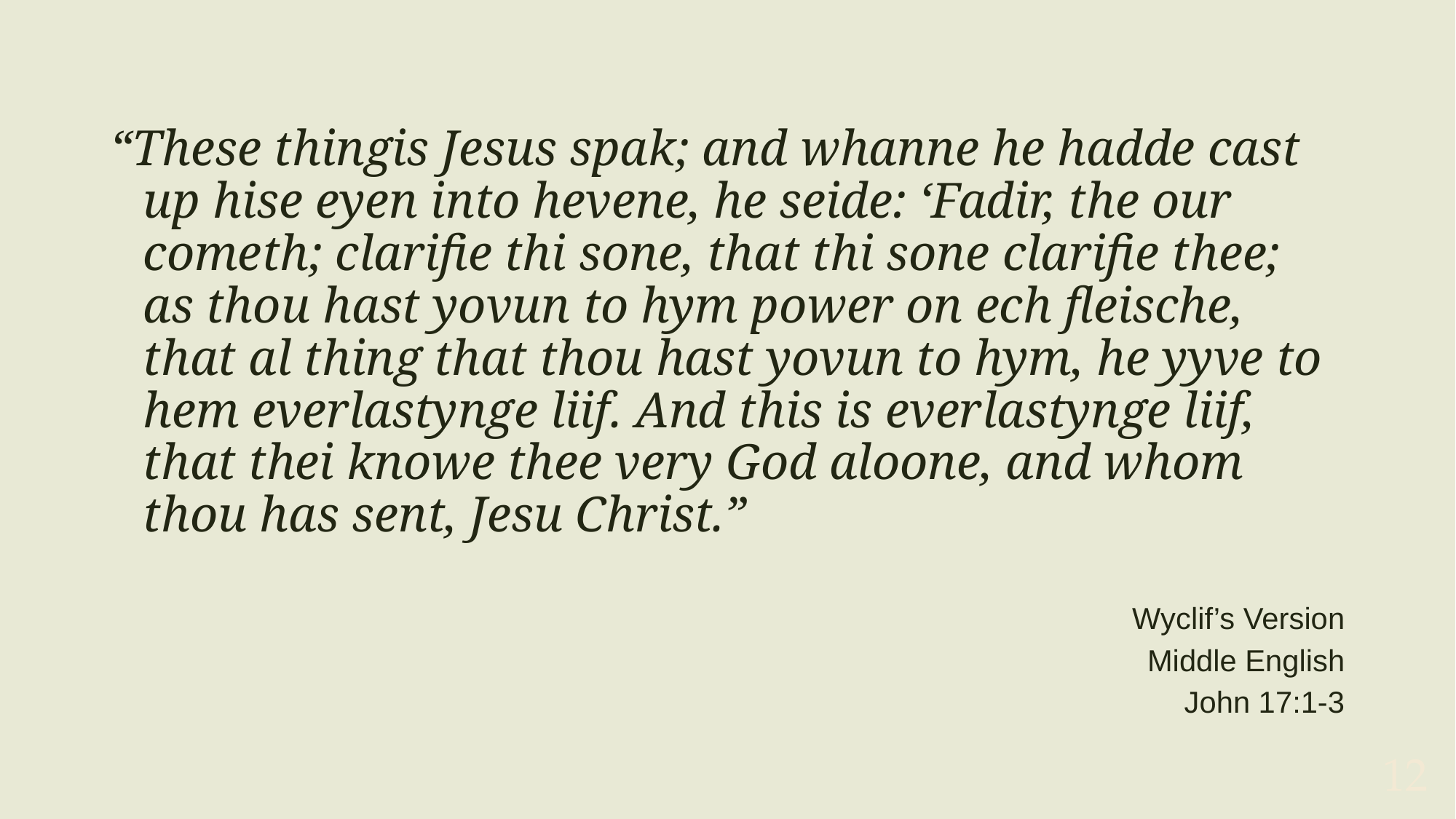

“These thingis Jesus spak; and whanne he hadde cast up hise eyen into hevene, he seide: ‘Fadir, the our cometh; clarifie thi sone, that thi sone clarifie thee; as thou hast yovun to hym power on ech fleische, that al thing that thou hast yovun to hym, he yyve to hem everlastynge liif. And this is everlastynge liif, that thei knowe thee very God aloone, and whom thou has sent, Jesu Christ.”

Wyclif’s Version
Middle English
John 17:1-3
12